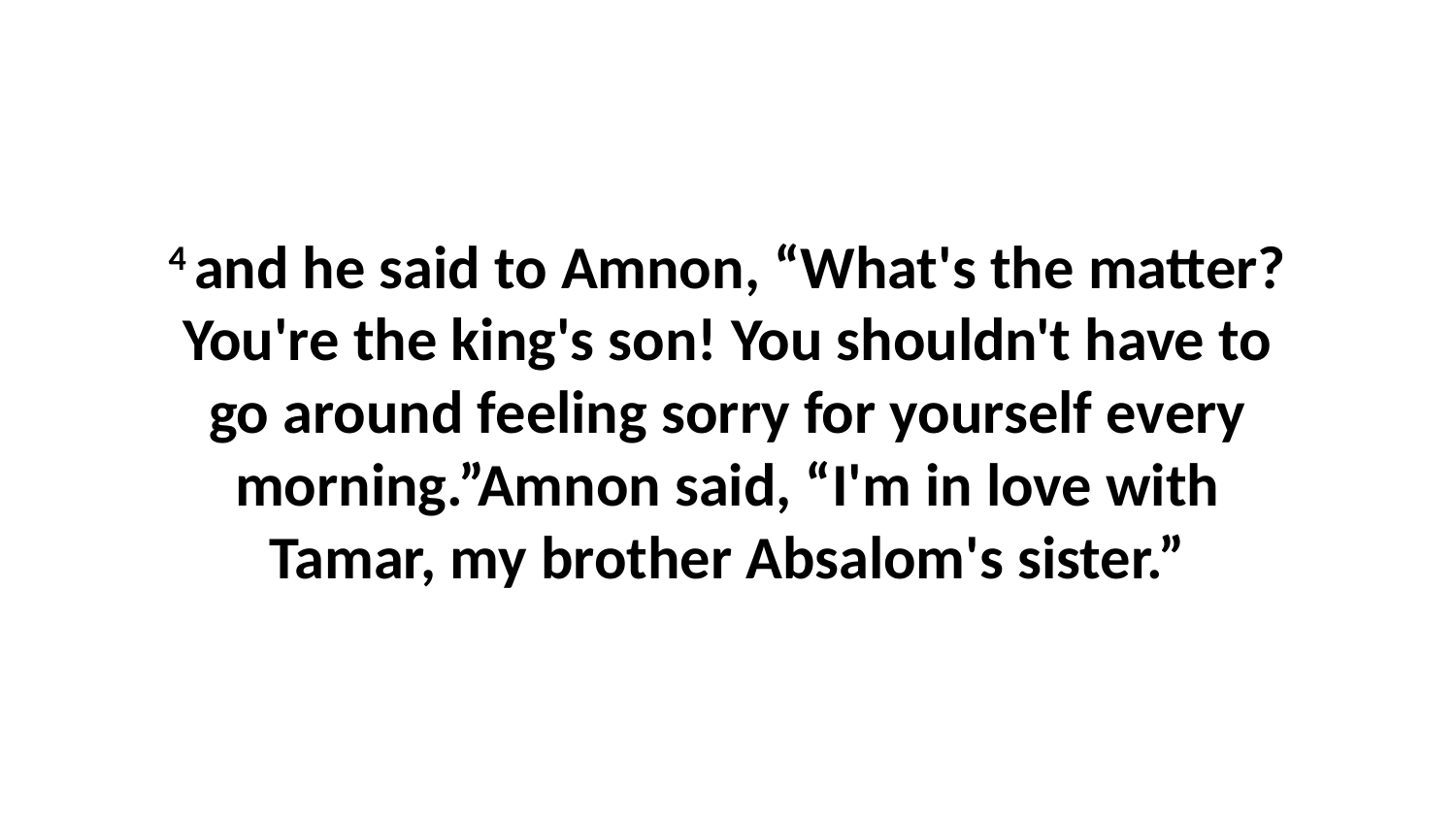

4 and he said to Amnon, “What's the matter? You're the king's son! You shouldn't have to go around feeling sorry for yourself every morning.”Amnon said, “I'm in love with Tamar, my brother Absalom's sister.”